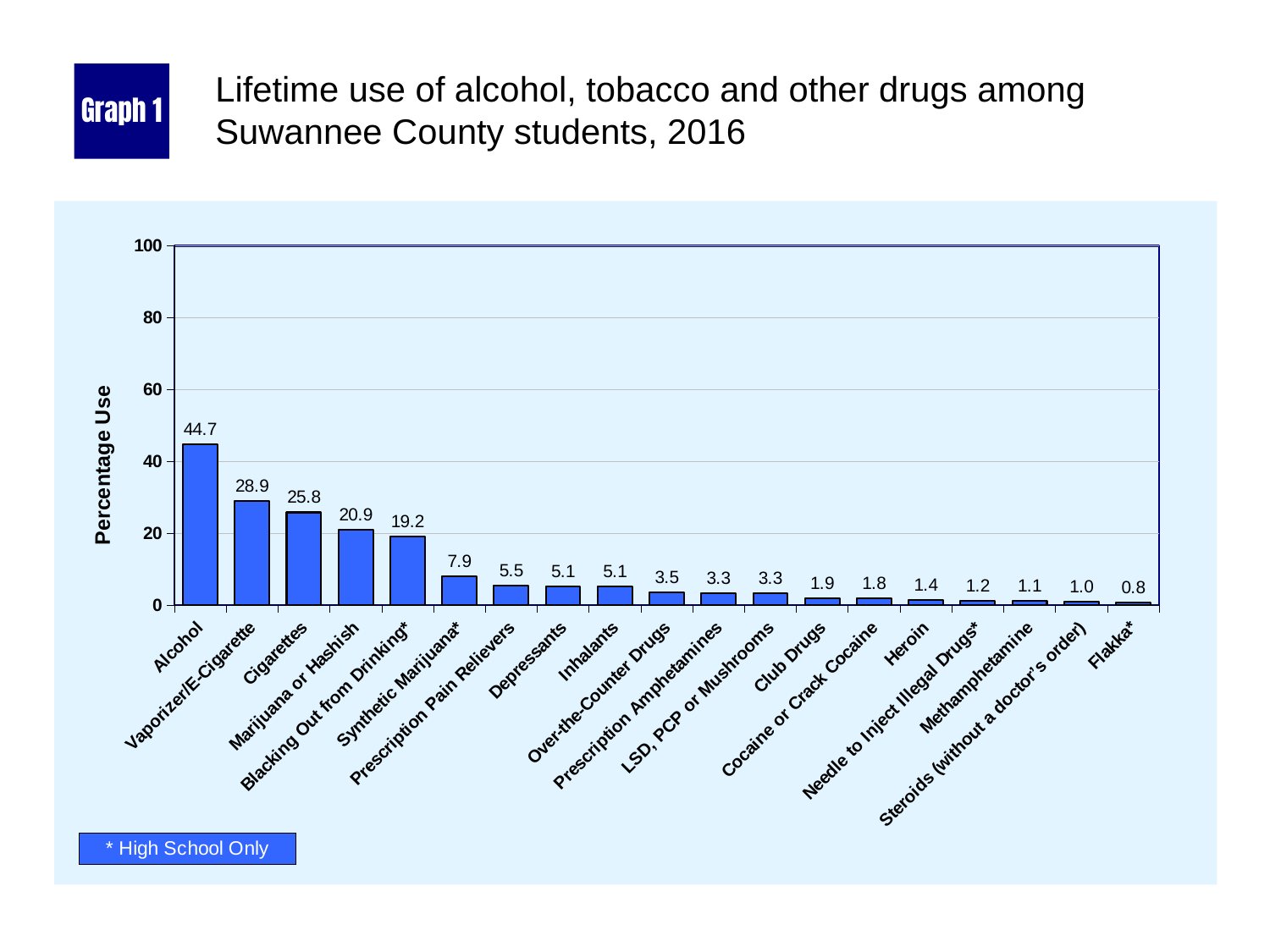

Graph 1
Lifetime use of alcohol, tobacco and other drugs among Suwannee County students, 2016

### Chart

| Category |  |
|---|---|
| Alcohol | 44.7 |
| Vaporizer/E-Cigarette | 28.9 |
| Cigarettes | 25.8 |
| Marijuana or Hashish | 20.9 |
| Blacking Out from Drinking* | 19.2 |
| Synthetic Marijuana* | 7.9 |
| Prescription Pain Relievers | 5.5 |
| Depressants | 5.1 |
| Inhalants | 5.1 |
| Over-the-Counter Drugs | 3.5 |
| Prescription Amphetamines | 3.3 |
| LSD, PCP or Mushrooms | 3.3 |
| Club Drugs | 1.9 |
| Cocaine or Crack Cocaine | 1.8 |
| Heroin | 1.4 |
| Needle to Inject Illegal Drugs* | 1.2 |
| Methamphetamine | 1.1 |
| Steroids (without a doctor’s order) | 1.0 |
| Flakka* | 0.8 |